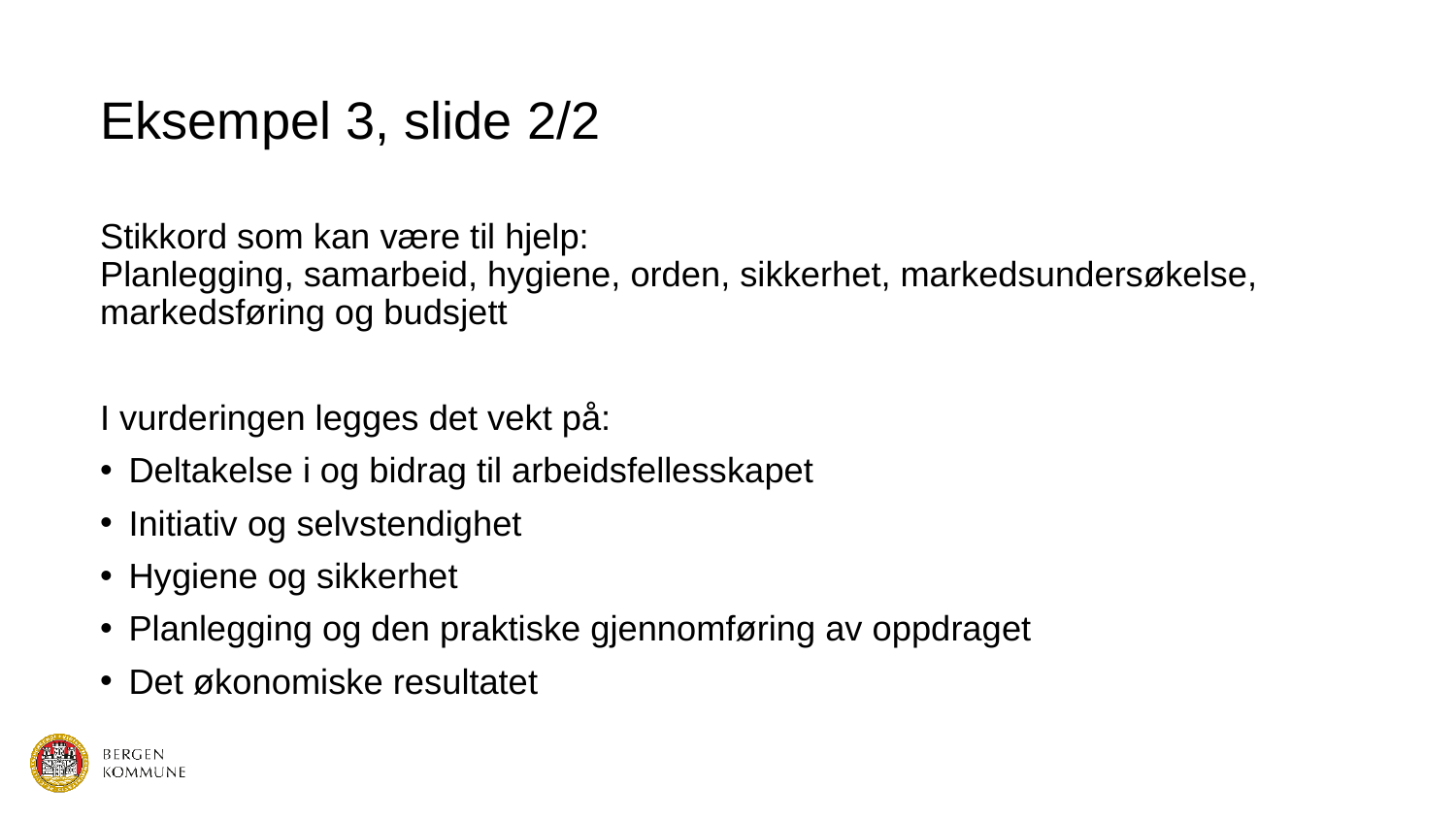

# Eksempel 3, slide 2/2
Stikkord som kan være til hjelp:
Planlegging, samarbeid, hygiene, orden, sikkerhet, markedsundersøkelse, markedsføring og budsjett

I vurderingen legges det vekt på:
Deltakelse i og bidrag til arbeidsfellesskapet
Initiativ og selvstendighet
Hygiene og sikkerhet
Planlegging og den praktiske gjennomføring av oppdraget
Det økonomiske resultatet